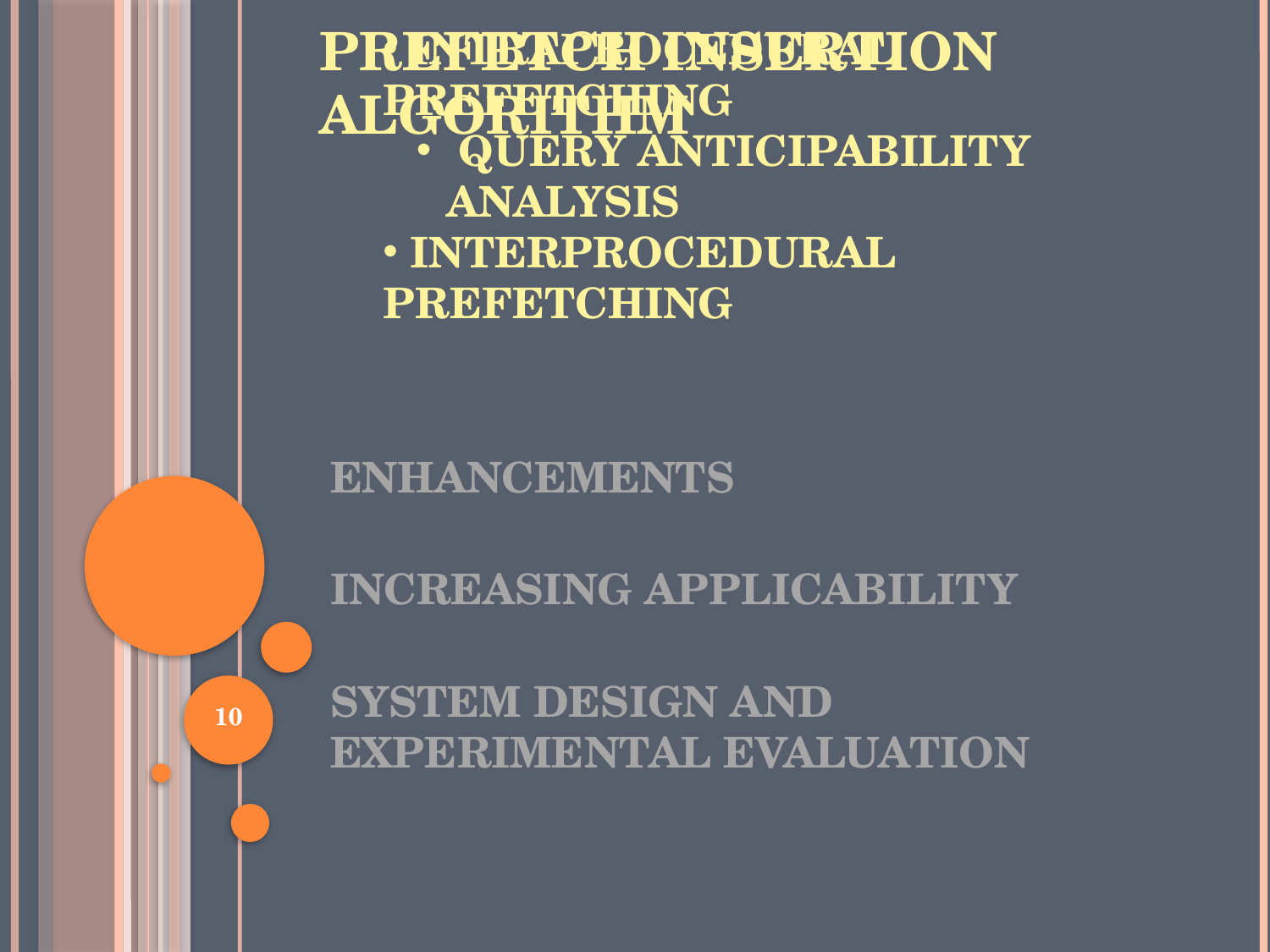

# Prefetch insertion algorithm
 Intraprocedural prefetching
 Query anticipability analysis
 Interprocedural Prefetching
Enhancements
Increasing applicability
System Design and Experimental evaluation
10